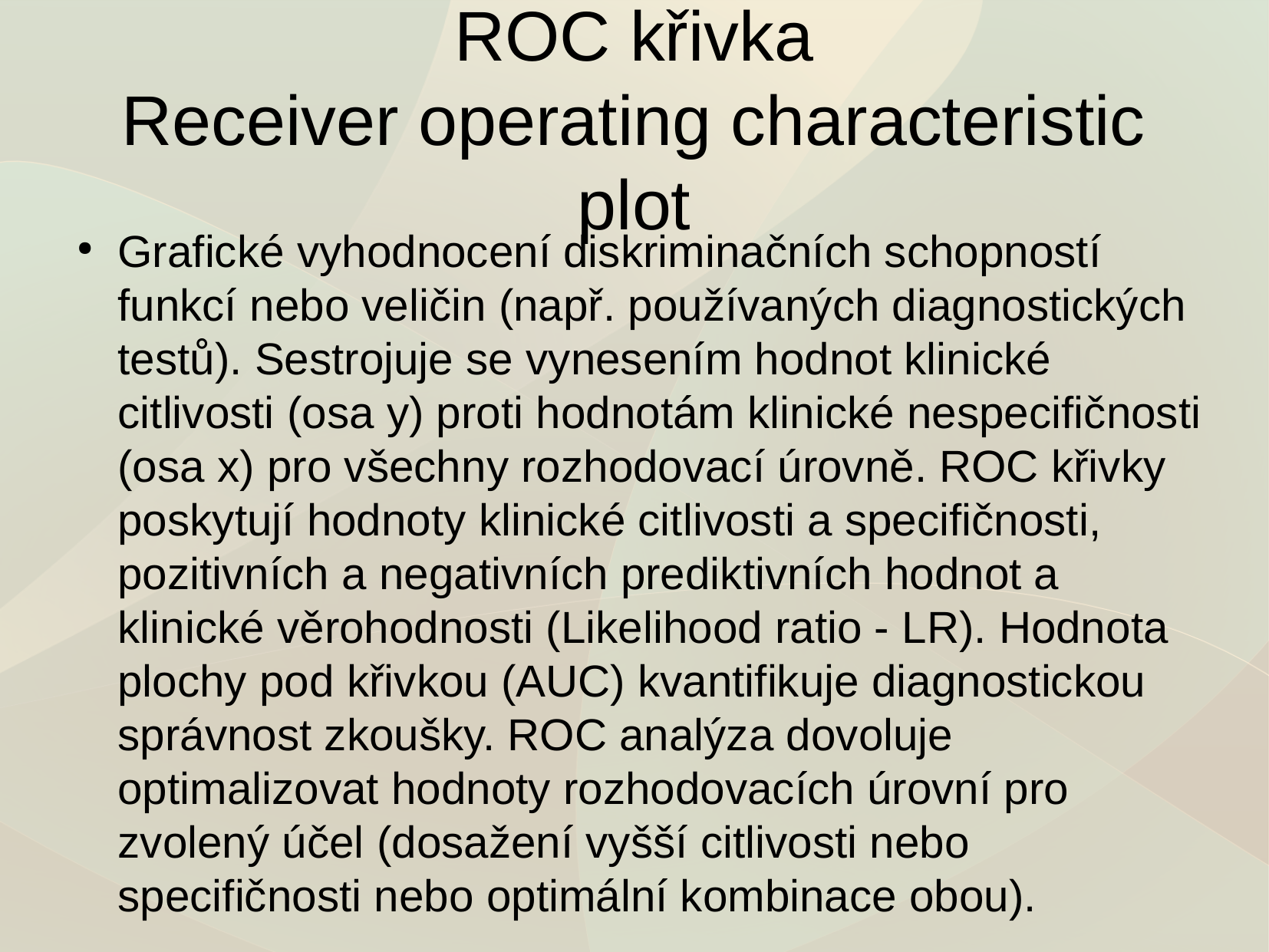

ROC křivka
Receiver operating characteristic plot
Grafické vyhodnocení diskriminačních schopností funkcí nebo veličin (např. používaných diagnostických testů). Sestrojuje se vynesením hodnot klinické citlivosti (osa y) proti hodnotám klinické nespecifičnosti (osa x) pro všechny rozhodovací úrovně. ROC křivky poskytují hodnoty klinické citlivosti a specifičnosti, pozitivních a negativních prediktivních hodnot a klinické věrohodnosti (Likelihood ratio - LR). Hodnota plochy pod křivkou (AUC) kvantifikuje diagnostickou správnost zkoušky. ROC analýza dovoluje optimalizovat hodnoty rozhodovacích úrovní pro zvolený účel (dosažení vyšší citlivosti nebo specifičnosti nebo optimální kombinace obou).